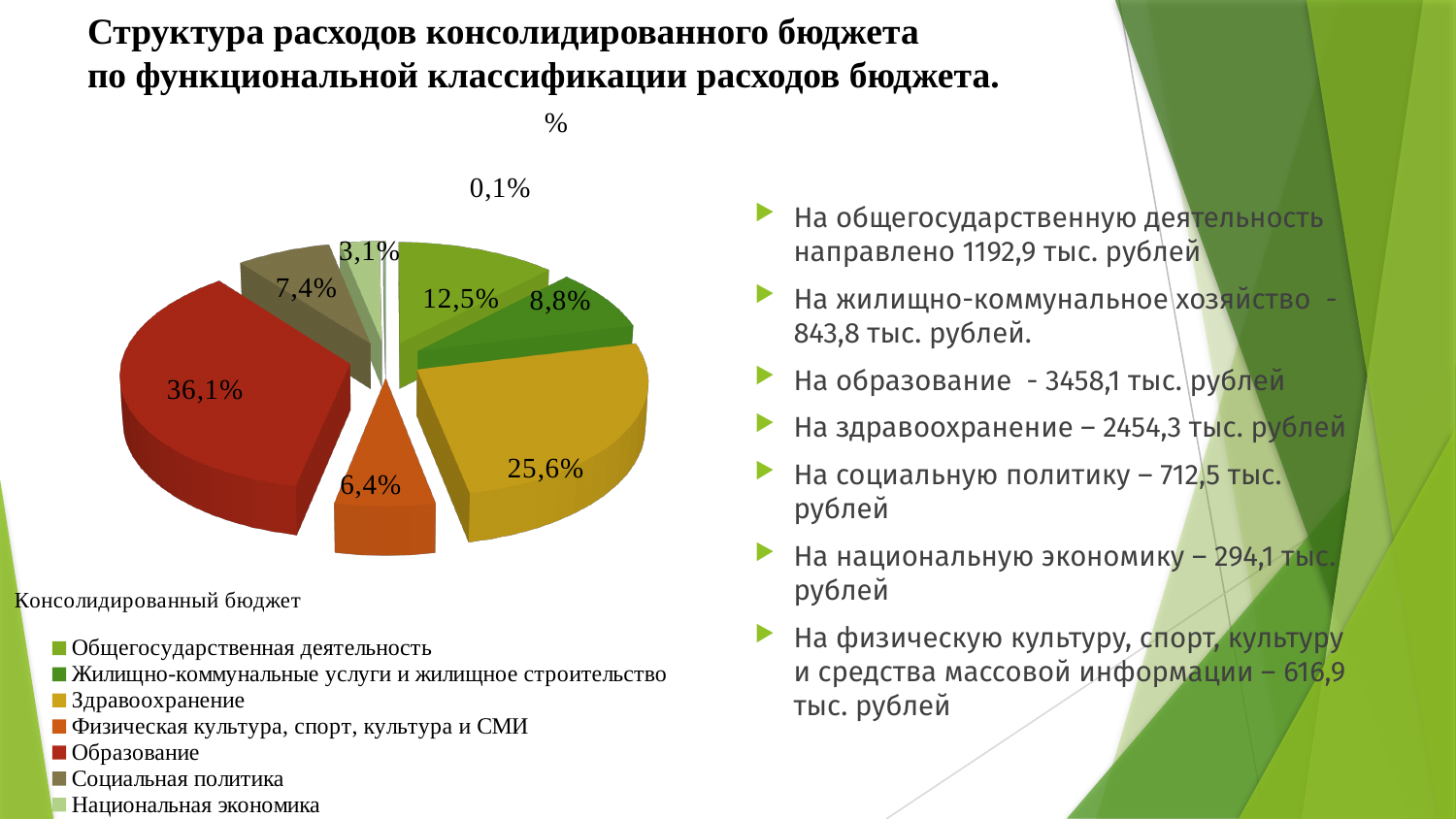

# Структура расходов консолидированного бюджета по функциональной классификации расходов бюджета.

[unsupported chart]

На общегосударственную деятельность направлено 1192,9 тыс. рублей
На жилищно-коммунальное хозяйство  - 843,8 тыс. рублей.
На образование  - 3458,1 тыс. рублей
На здравоохранение – 2454,3 тыс. рублей
На социальную политику – 712,5 тыс. рублей
На национальную экономику – 294,1 тыс. рублей
На физическую культуру, спорт, культуру и средства массовой информации – 616,9 тыс. рублей